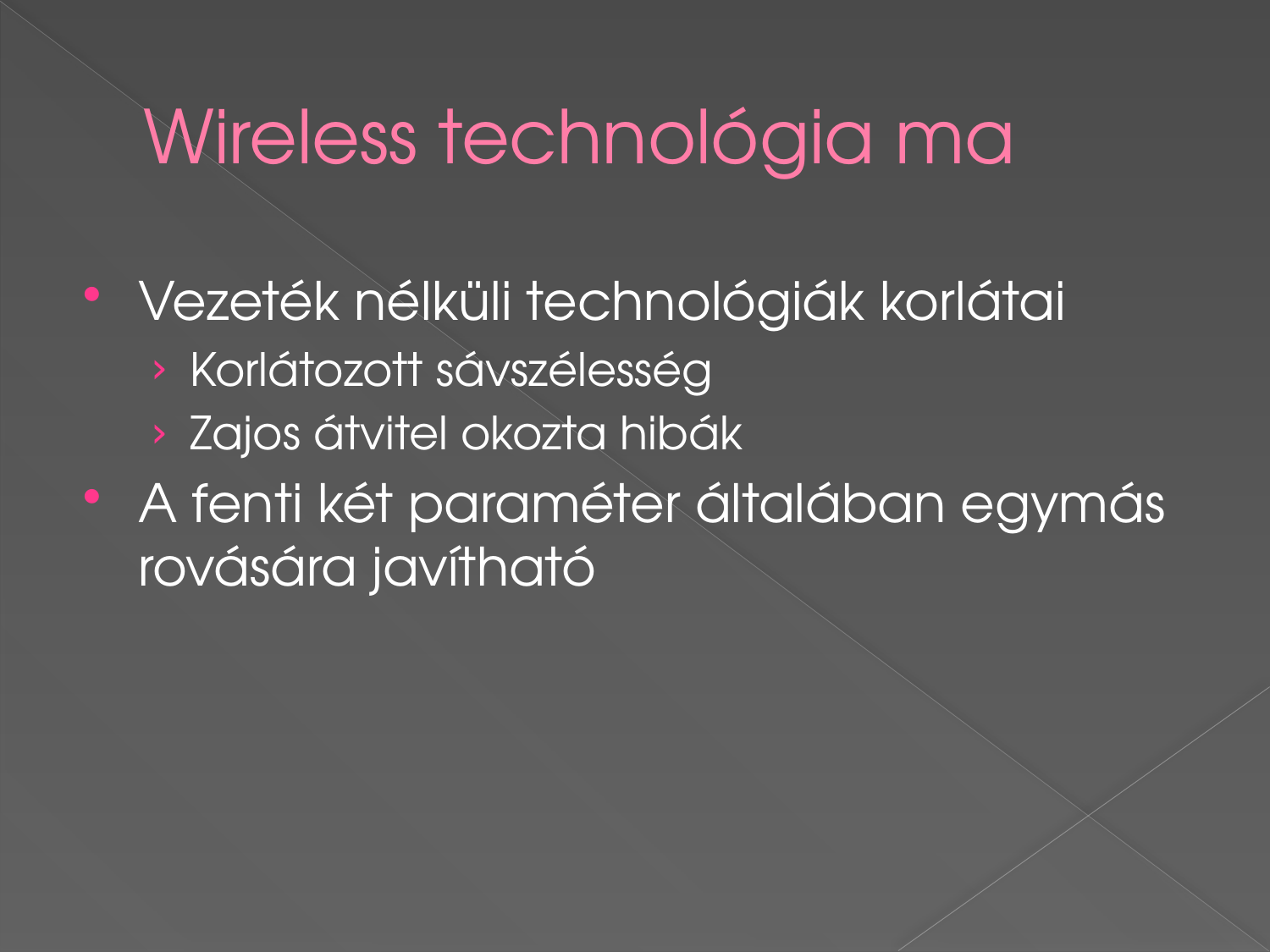

# Wireless technológia ma
Vezeték nélküli technológiák korlátai
Korlátozott sávszélesség
Zajos átvitel okozta hibák
A fenti két paraméter általában egymás rovására javítható